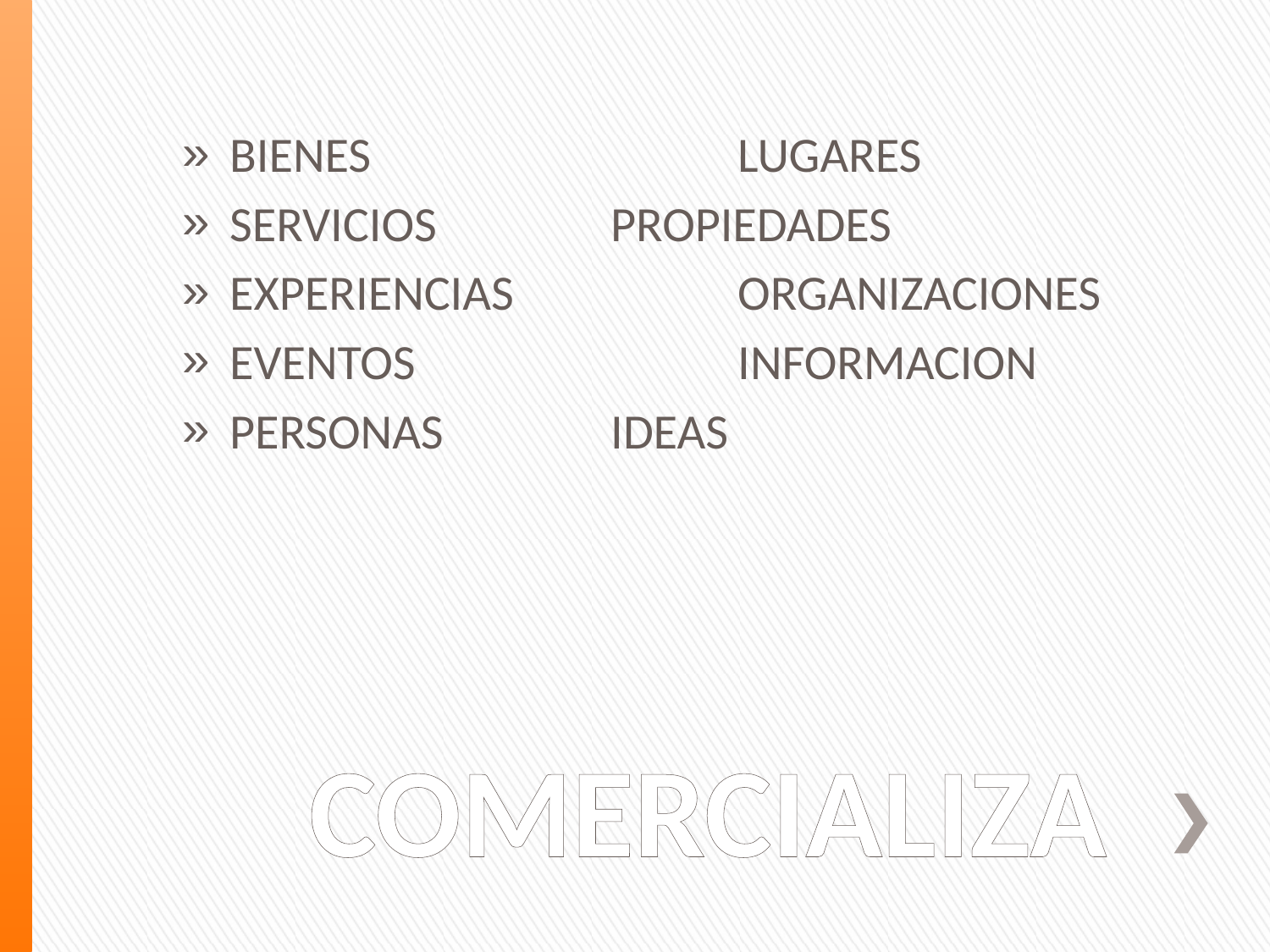

BIENES			LUGARES
SERVICIOS		PROPIEDADES
EXPERIENCIAS		ORGANIZACIONES
EVENTOS 			INFORMACION
PERSONAS 		IDEAS
# COMERCIALIZA